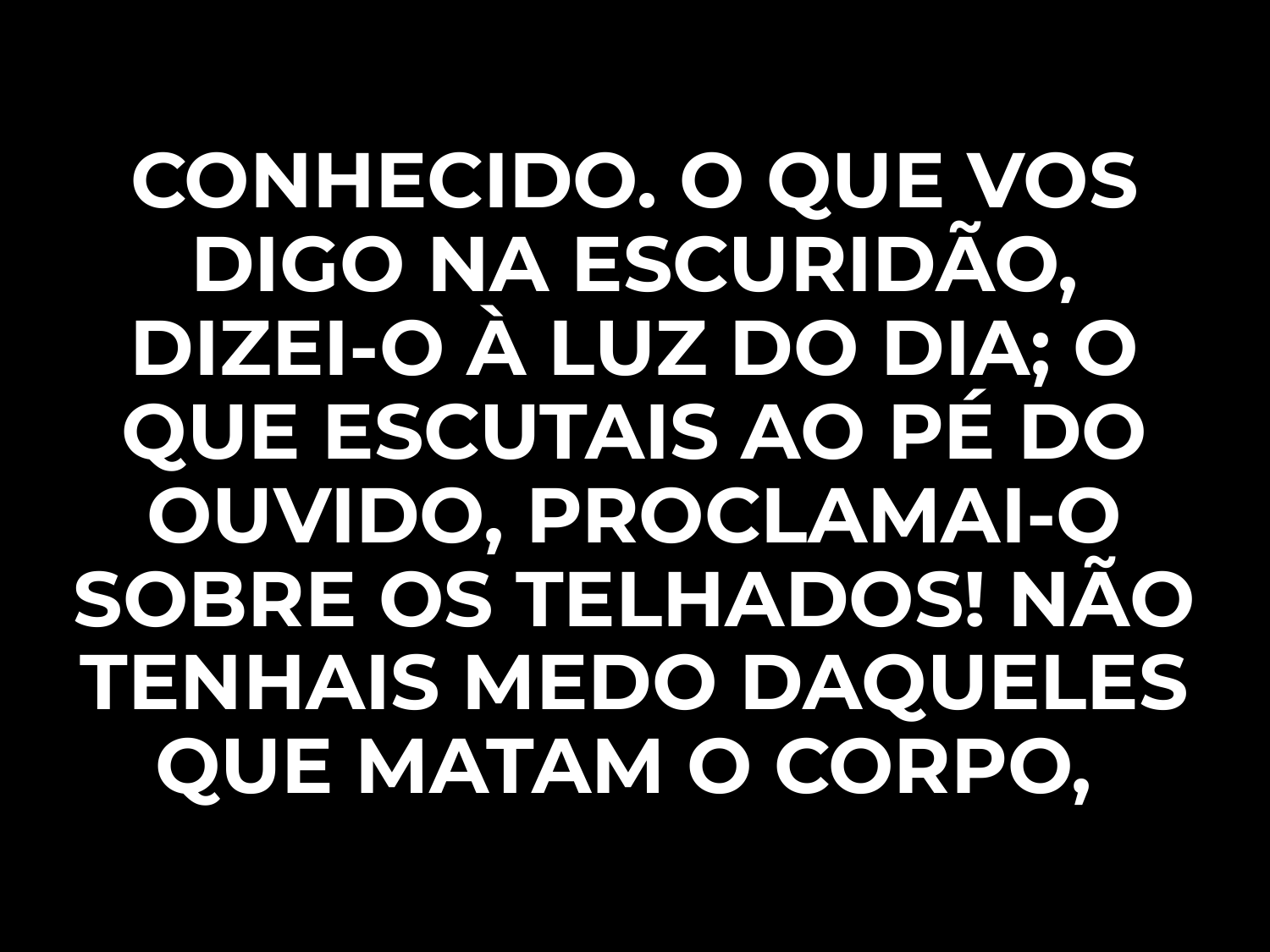

CONHECIDO. O QUE VOS DIGO NA ESCURIDÃO, DIZEI-O À LUZ DO DIA; O QUE ESCUTAIS AO PÉ DO OUVIDO, PROCLAMAI-O SOBRE OS TELHADOS! NÃO TENHAIS MEDO DAQUELES QUE MATAM O CORPO,